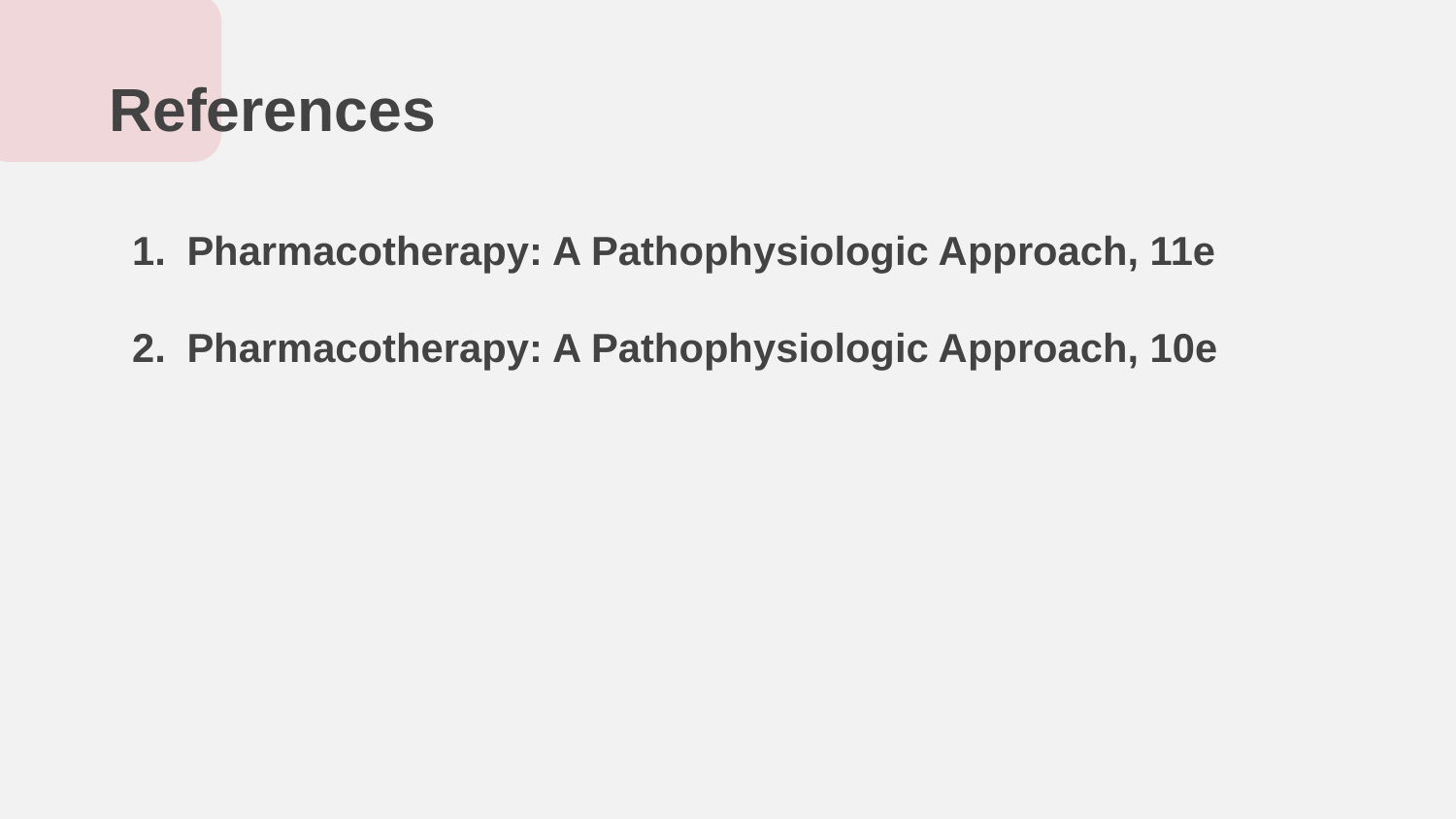

# References
Pharmacotherapy: A Pathophysiologic Approach, 11e

Pharmacotherapy: A Pathophysiologic Approach, 10e